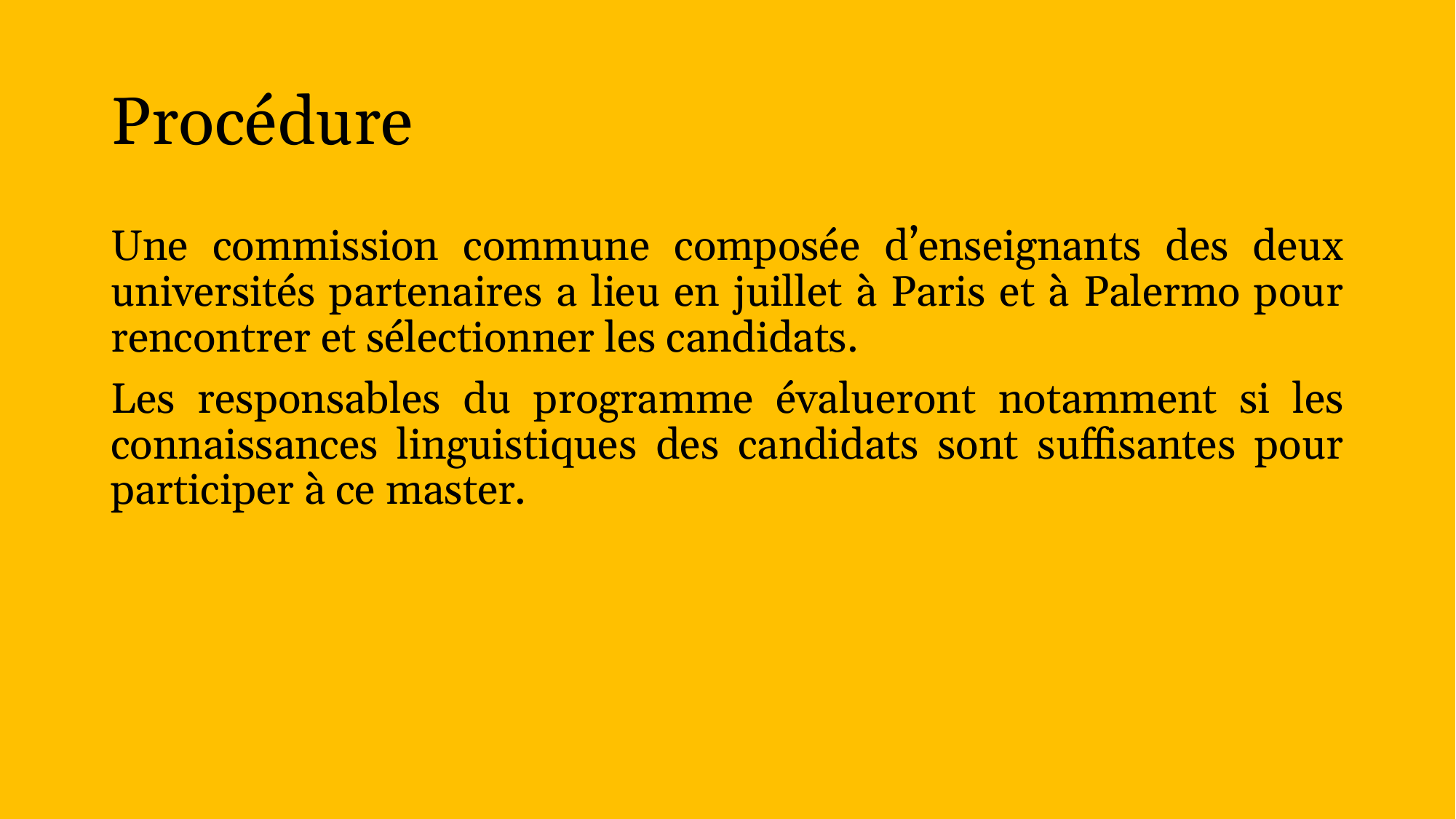

# Procédure
Une commission commune composée d’enseignants des deux universités partenaires a lieu en juillet à Paris et à Palermo pour rencontrer et sélectionner les candidats.
Les responsables du programme évalueront notamment si les connaissances linguistiques des candidats sont suffisantes pour participer à ce master.